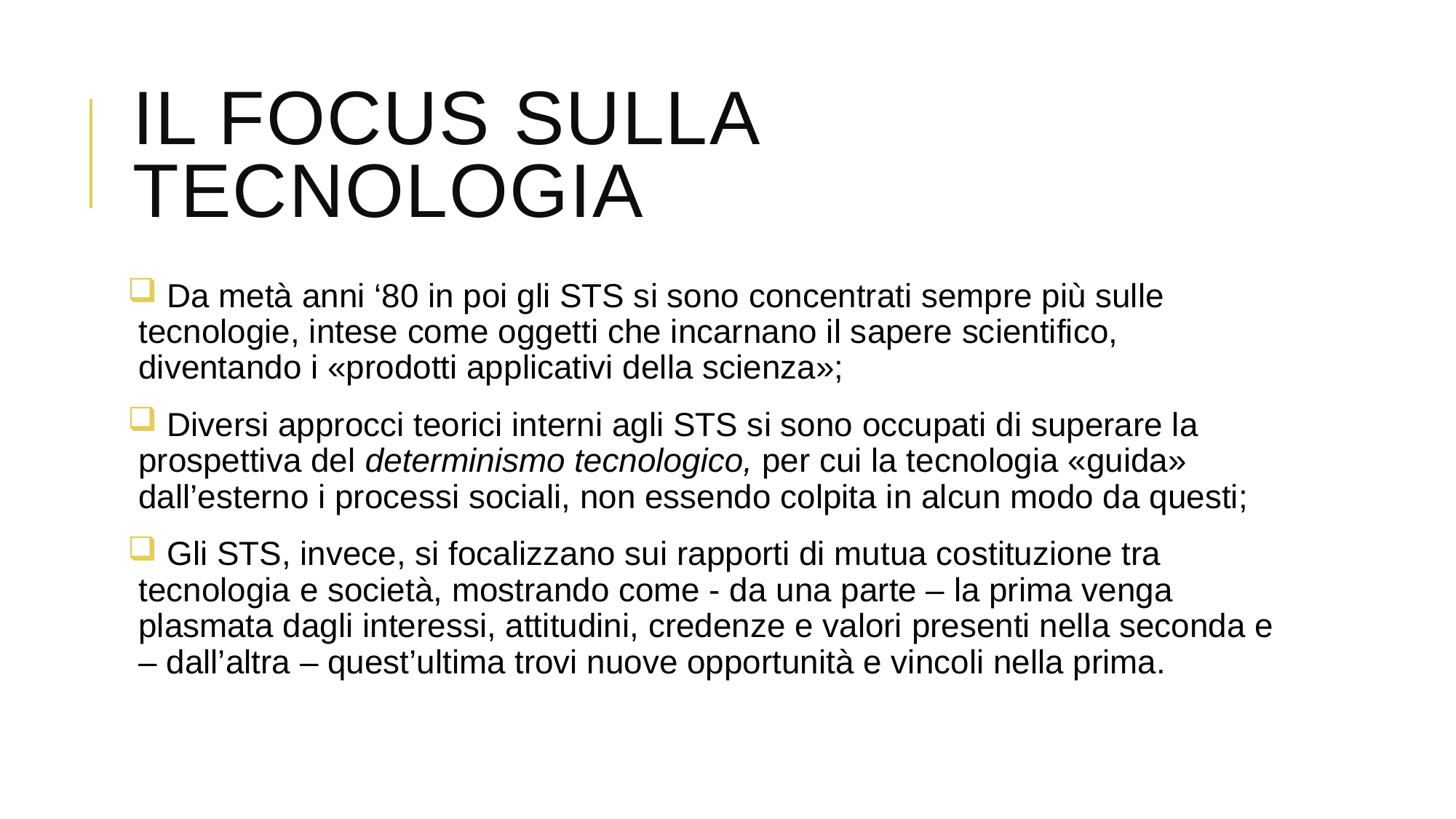

# Il focus sulla tecnologia
 Da metà anni ‘80 in poi gli STS si sono concentrati sempre più sulle tecnologie, intese come oggetti che incarnano il sapere scientifico, diventando i «prodotti applicativi della scienza»;
 Diversi approcci teorici interni agli STS si sono occupati di superare la prospettiva del determinismo tecnologico, per cui la tecnologia «guida» dall’esterno i processi sociali, non essendo colpita in alcun modo da questi;
 Gli STS, invece, si focalizzano sui rapporti di mutua costituzione tra tecnologia e società, mostrando come - da una parte – la prima venga plasmata dagli interessi, attitudini, credenze e valori presenti nella seconda e – dall’altra – quest’ultima trovi nuove opportunità e vincoli nella prima.